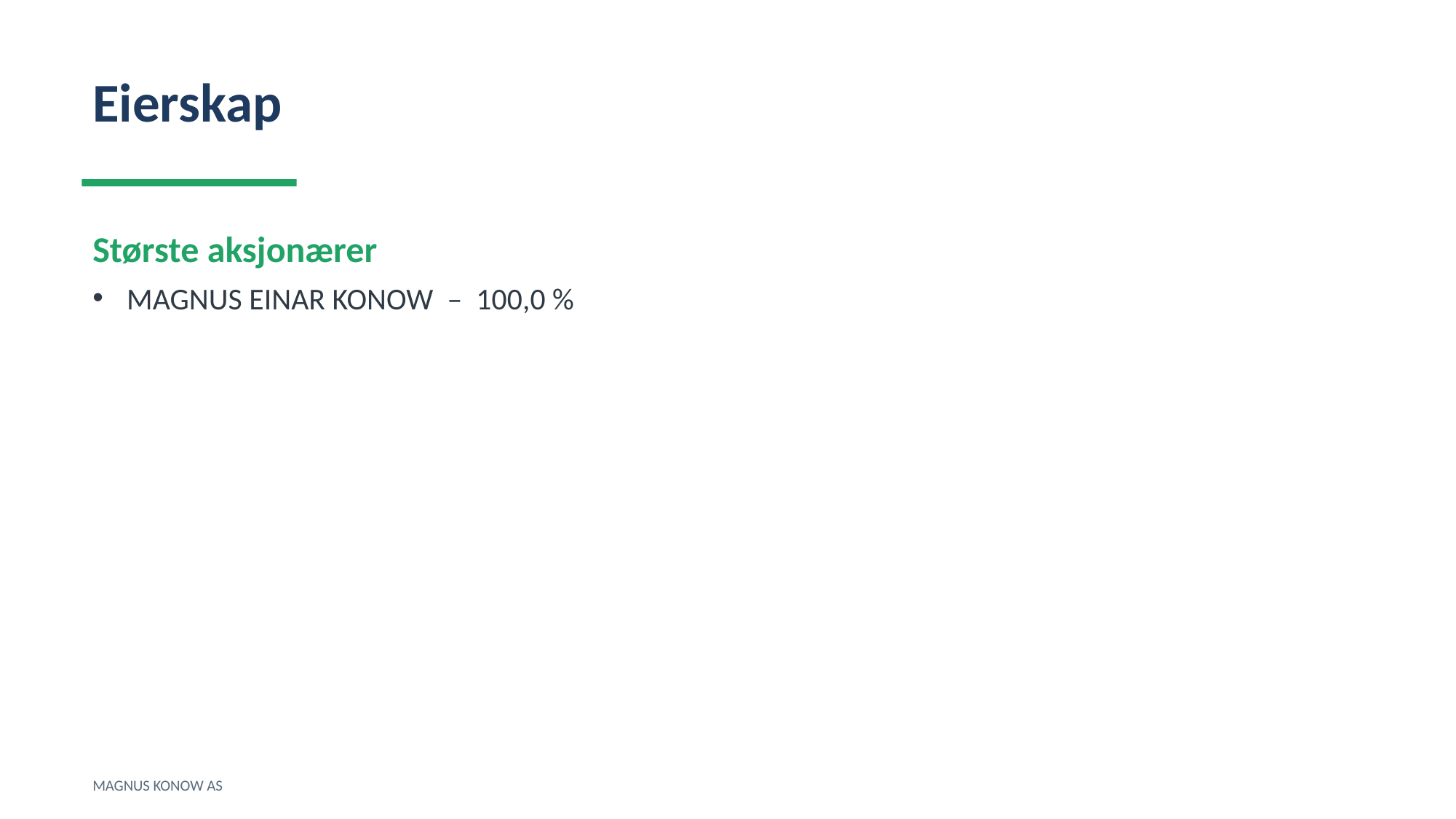

Eierskap

Største aksjonærer
MAGNUS EINAR KONOW  –  100,0 %
MAGNUS KONOW AS